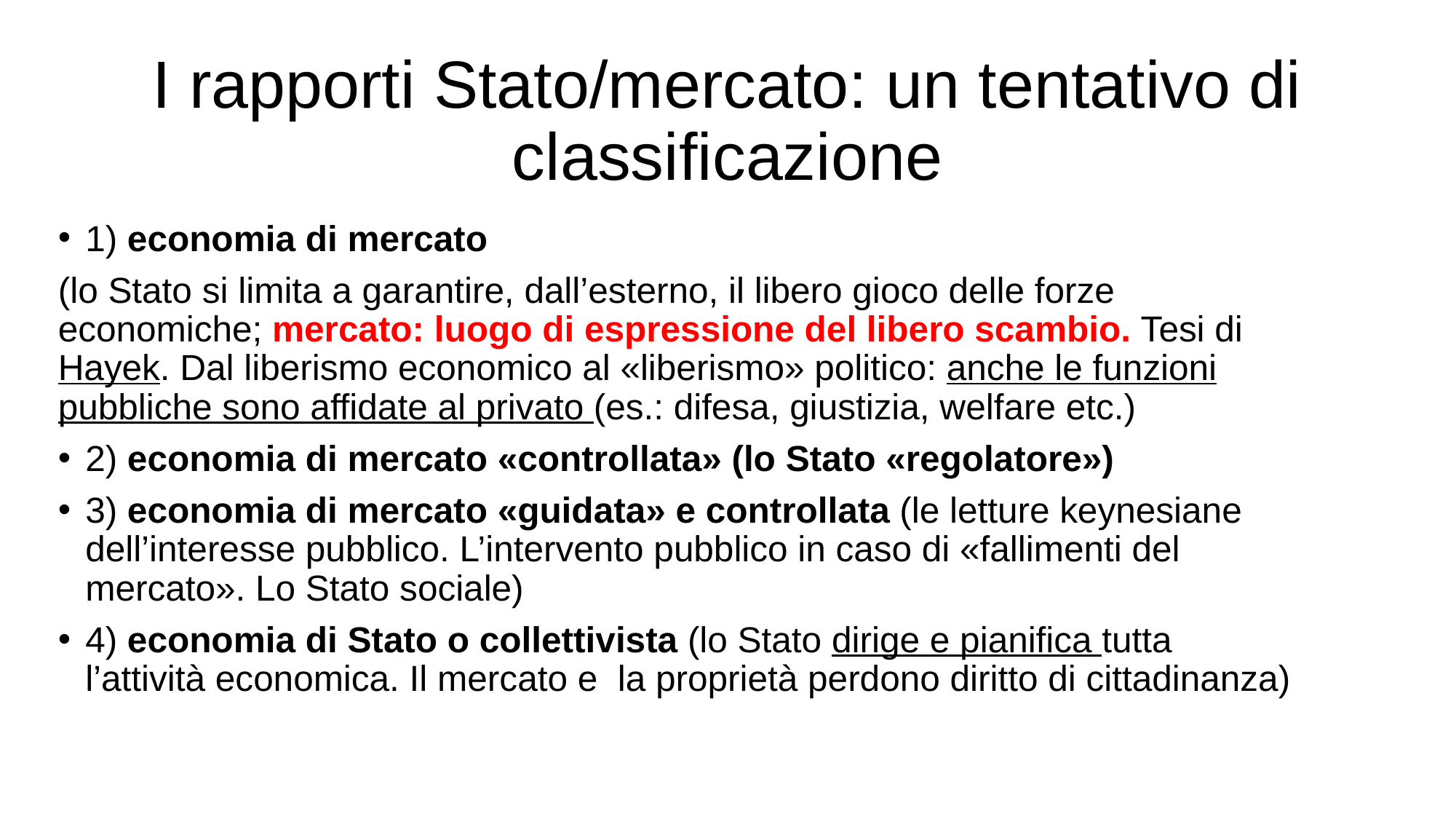

# I rapporti Stato/mercato: un tentativo di classificazione
1) economia di mercato
(lo Stato si limita a garantire, dall’esterno, il libero gioco delle forze economiche; mercato: luogo di espressione del libero scambio. Tesi di Hayek. Dal liberismo economico al «liberismo» politico: anche le funzioni pubbliche sono affidate al privato (es.: difesa, giustizia, welfare etc.)
2) economia di mercato «controllata» (lo Stato «regolatore»)
3) economia di mercato «guidata» e controllata (le letture keynesiane dell’interesse pubblico. L’intervento pubblico in caso di «fallimenti del mercato». Lo Stato sociale)
4) economia di Stato o collettivista (lo Stato dirige e pianifica tutta l’attività economica. Il mercato e  la proprietà perdono diritto di cittadinanza)